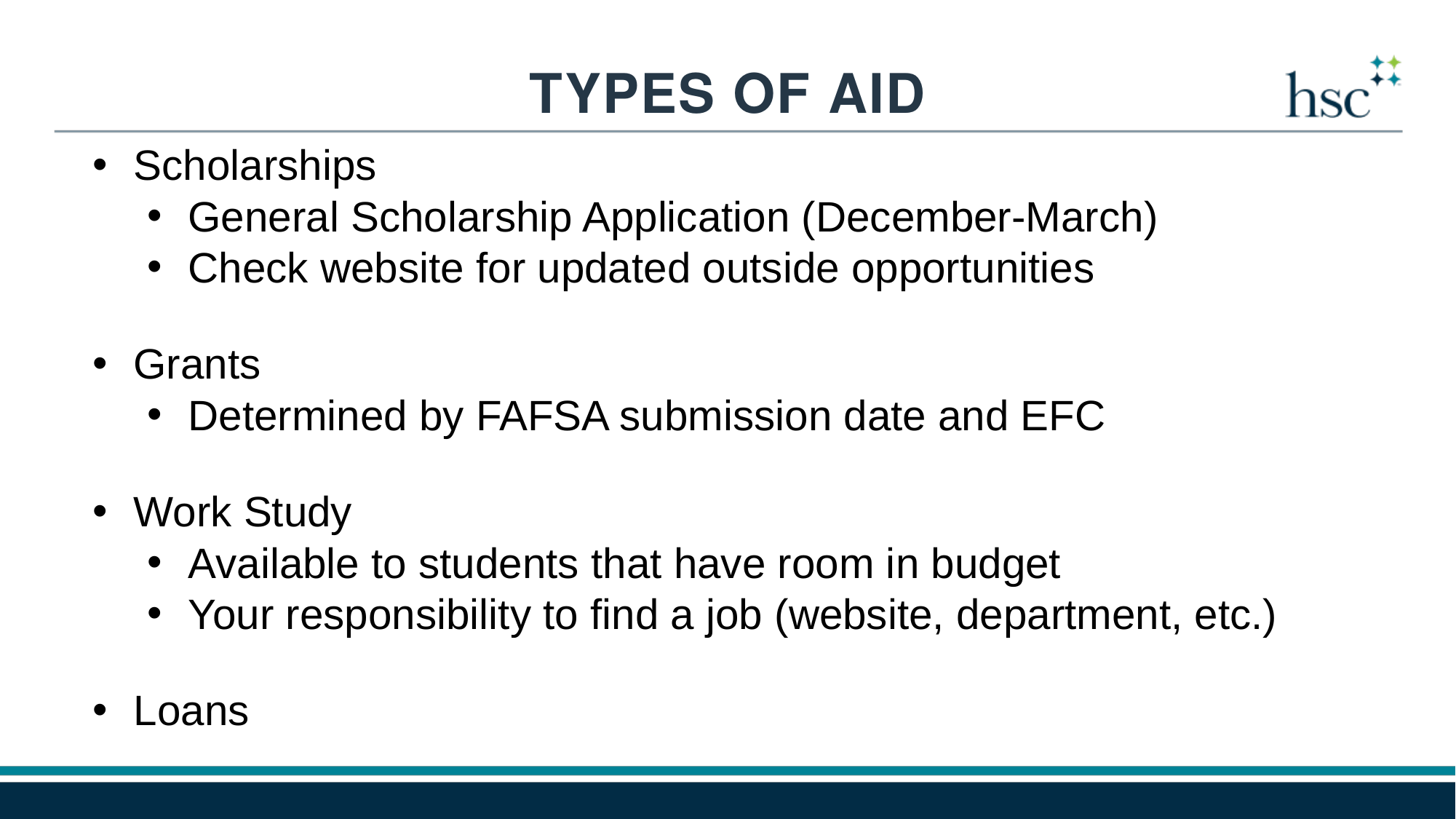

TYPES OF AID
Scholarships
General Scholarship Application (December-March)
Check website for updated outside opportunities

Grants
Determined by FAFSA submission date and EFC

Work Study
Available to students that have room in budget
Your responsibility to find a job (website, department, etc.)

Loans